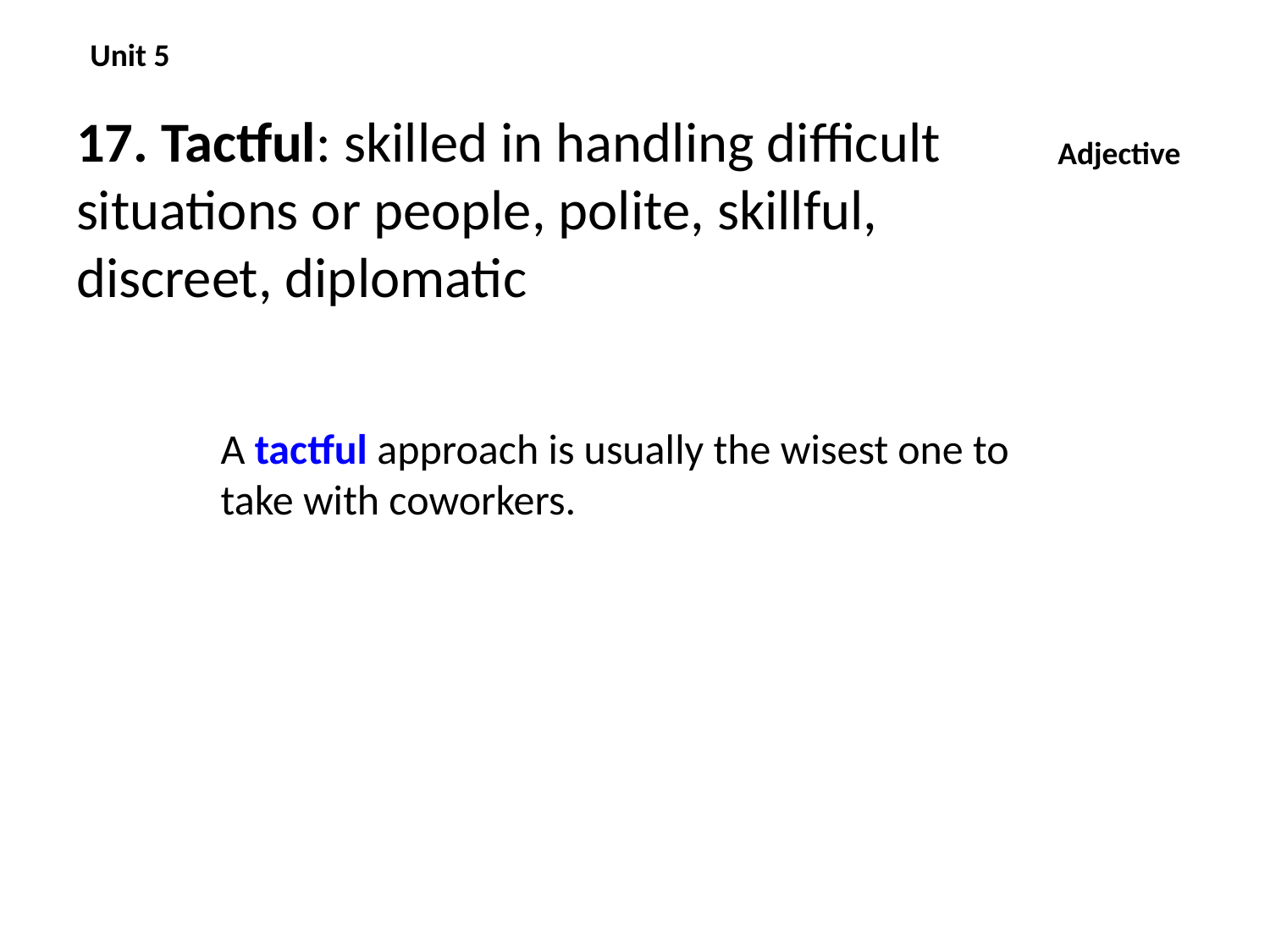

Unit 5
# 17. Tactful: skilled in handling difficult situations or people, polite, skillful, discreet, diplomatic
Adjective
A tactful approach is usually the wisest one to take with coworkers.